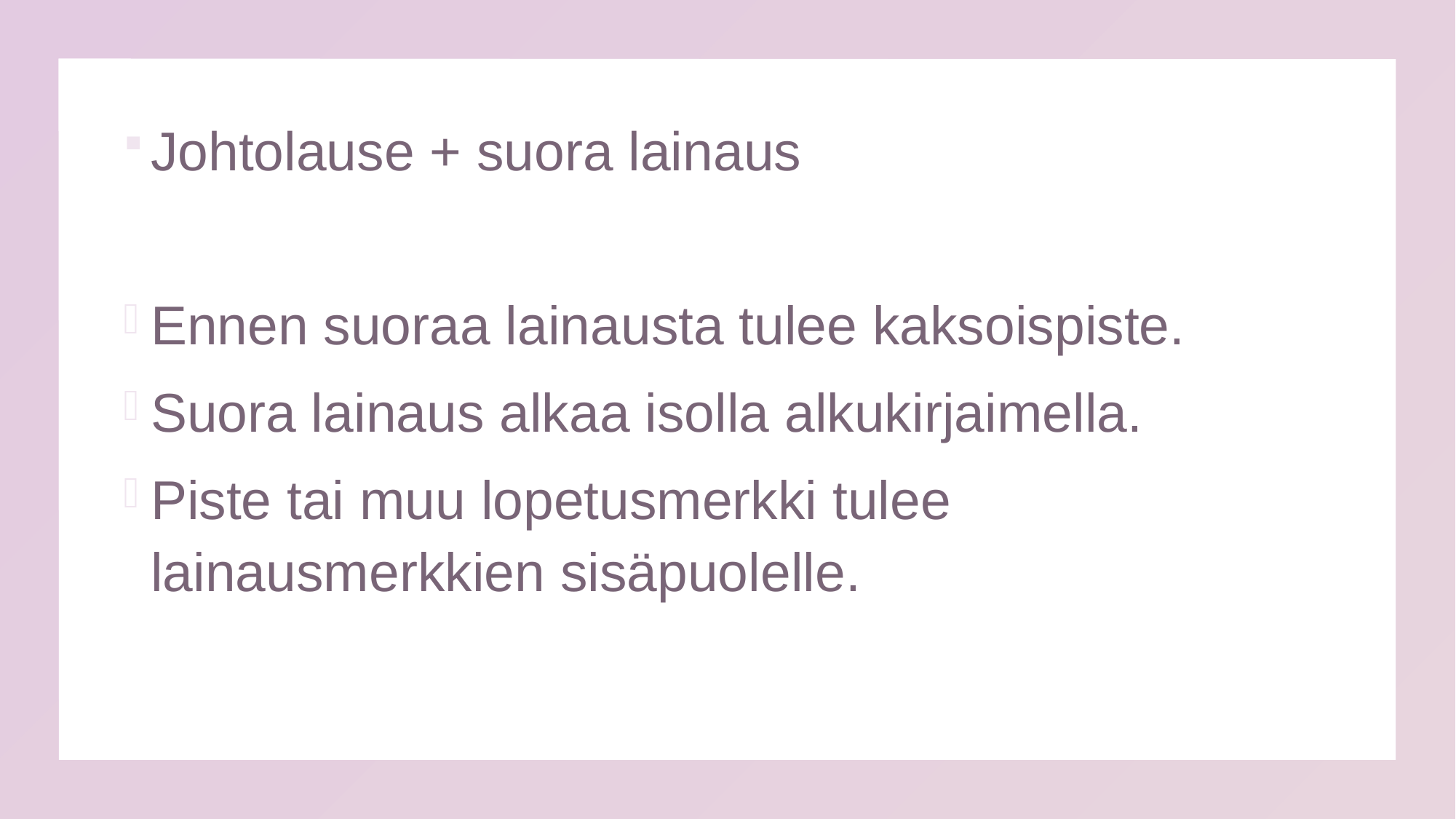

Johtolause + suora lainaus

Ennen suoraa lainausta tulee kaksoispiste.
Suora lainaus alkaa isolla alkukirjaimella.
Piste tai muu lopetusmerkki tulee lainausmerkkien sisäpuolelle.